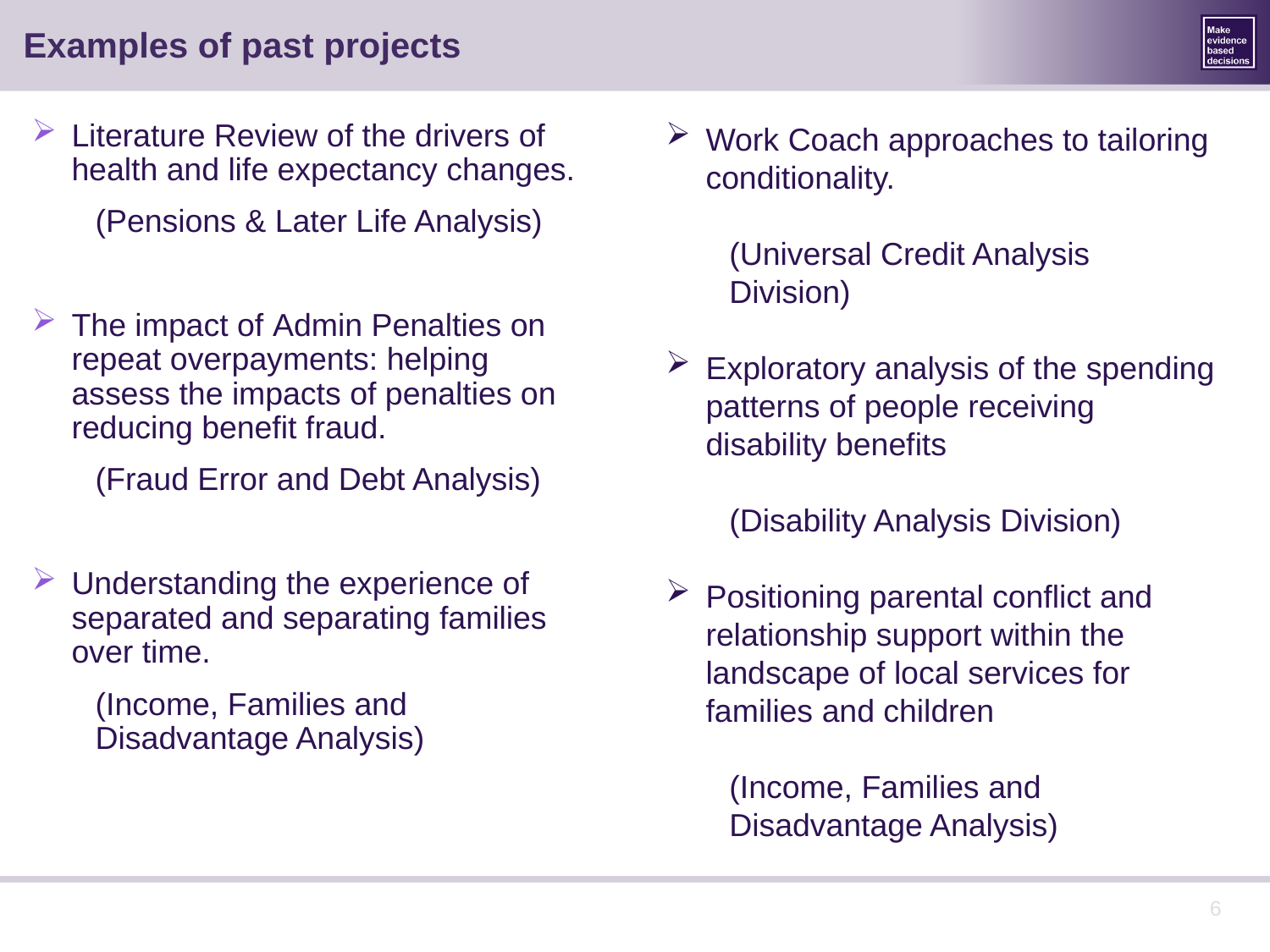

Examples of past projects
Literature Review of the drivers of health and life expectancy changes.
(Pensions & Later Life Analysis)

The impact of Admin Penalties on repeat overpayments: helping assess the impacts of penalties on reducing benefit fraud.
(Fraud Error and Debt Analysis)

Understanding the experience of separated and separating families over time.
(Income, Families and Disadvantage Analysis)

Work Coach approaches to tailoring conditionality.

(Universal Credit Analysis Division)

Exploratory analysis of the spending patterns of people receiving disability benefits

(Disability Analysis Division)

Positioning parental conflict and relationship support within the landscape of local services for families and children

(Income, Families and Disadvantage Analysis)

6